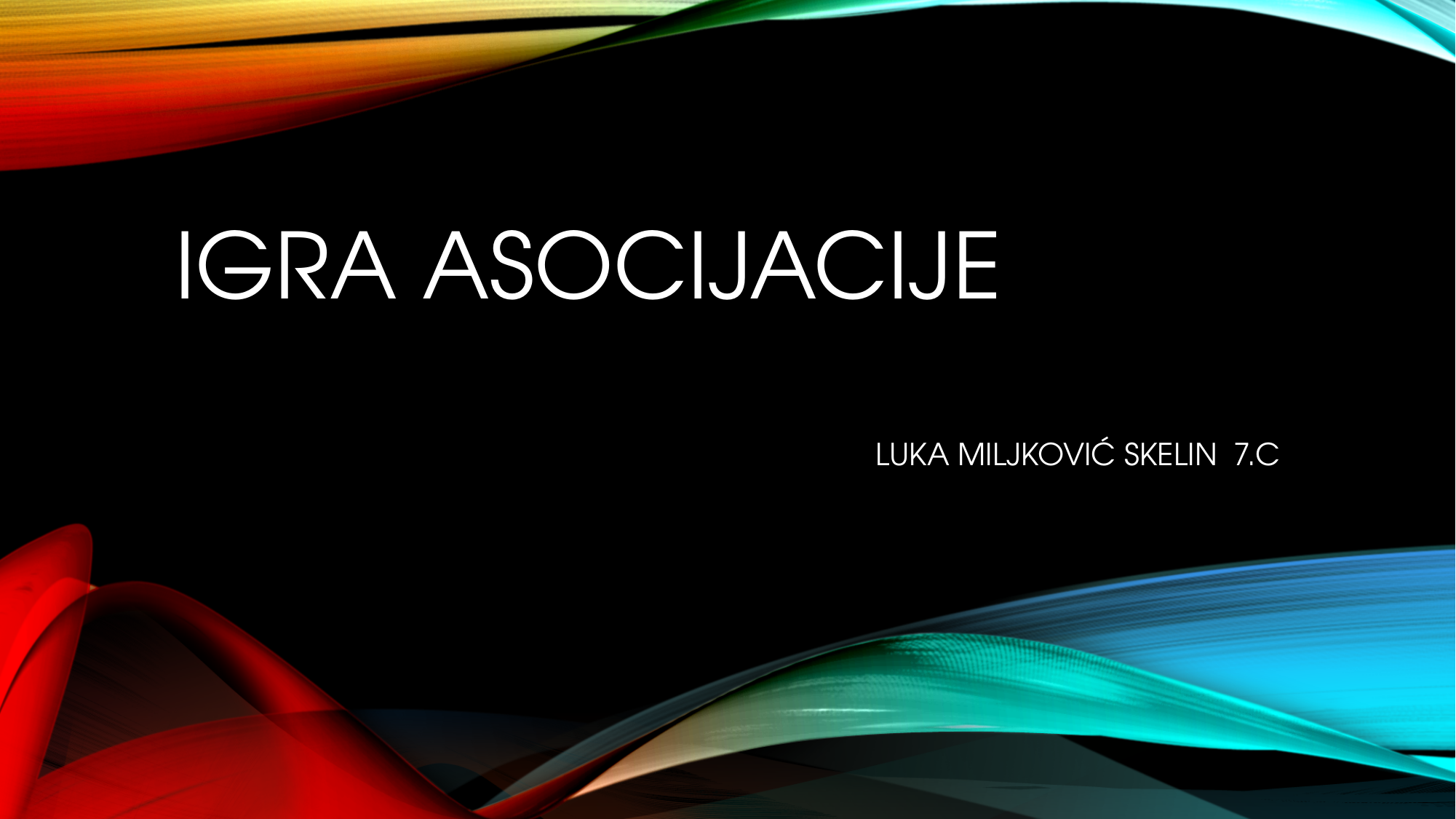

# IGRA ASOCIJACIJE
LUKA MILJKOVIĆ SKELIN  7.C